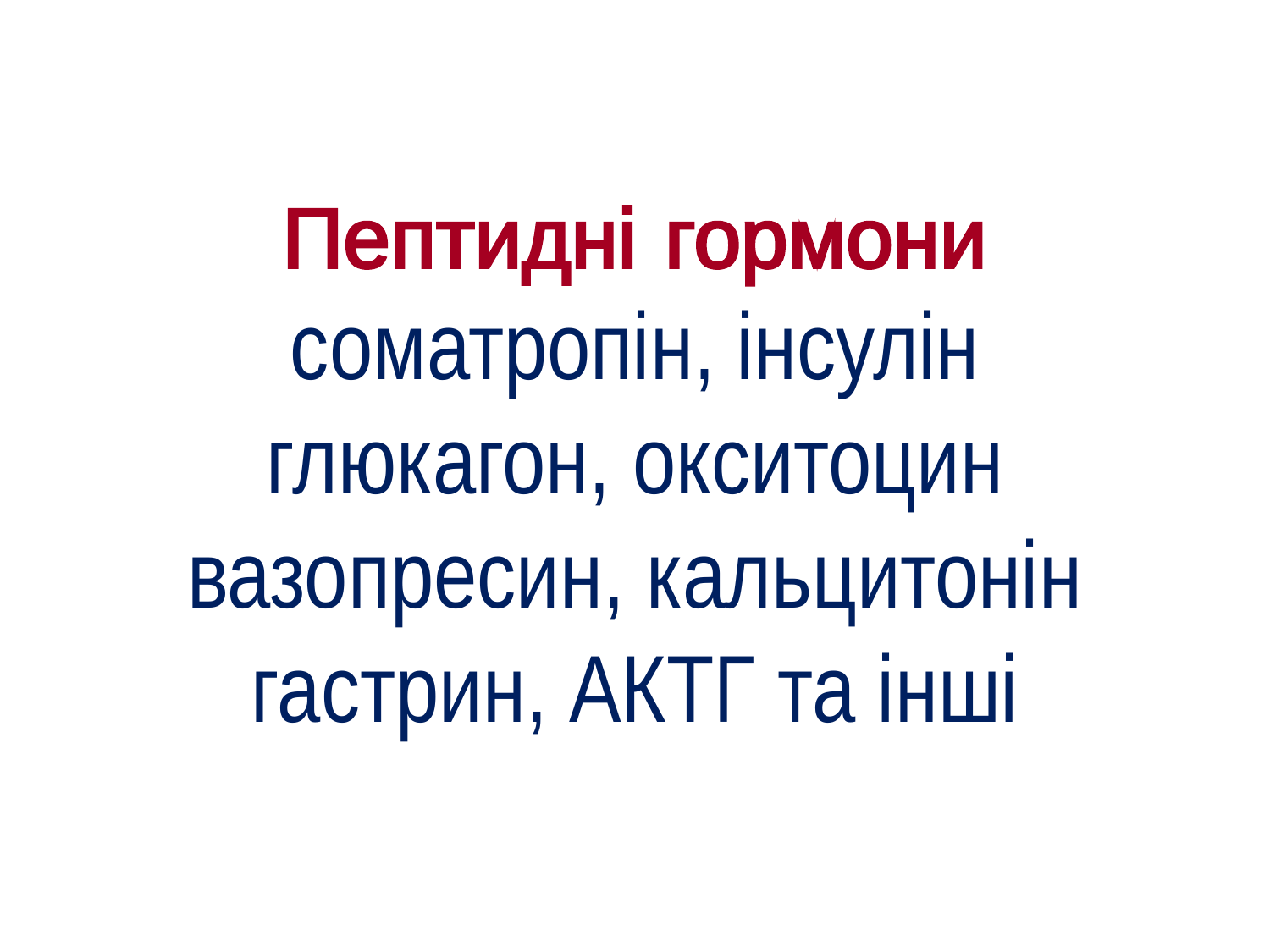

# Пептидні гормони соматропін, інсулін глюкагон, окситоцин вазопресин, кальцитонін гастрин, АКТГ та інші